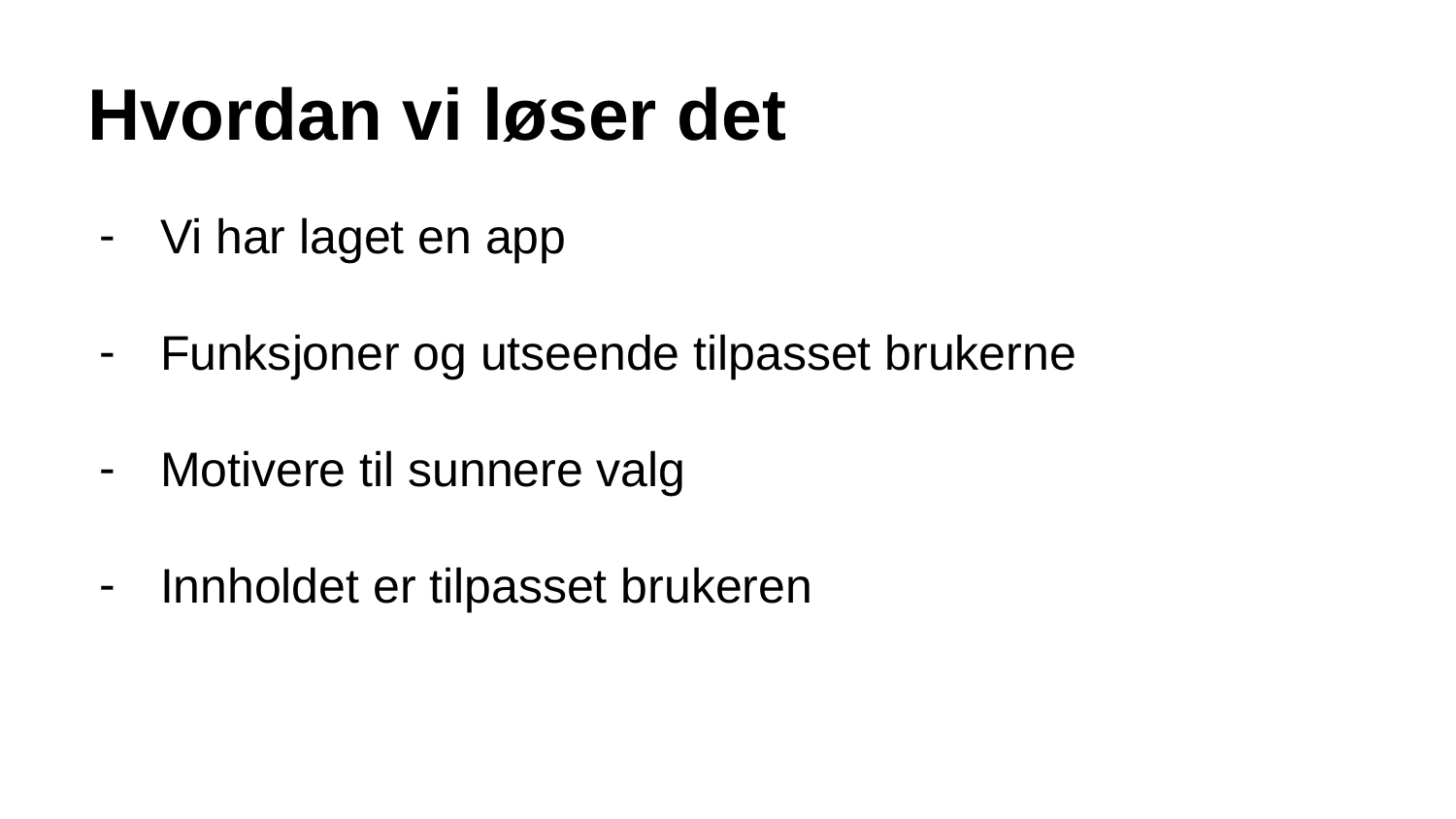

# Hvordan vi løser det
Vi har laget en app

Funksjoner og utseende tilpasset brukerne

Motivere til sunnere valg

Innholdet er tilpasset brukeren